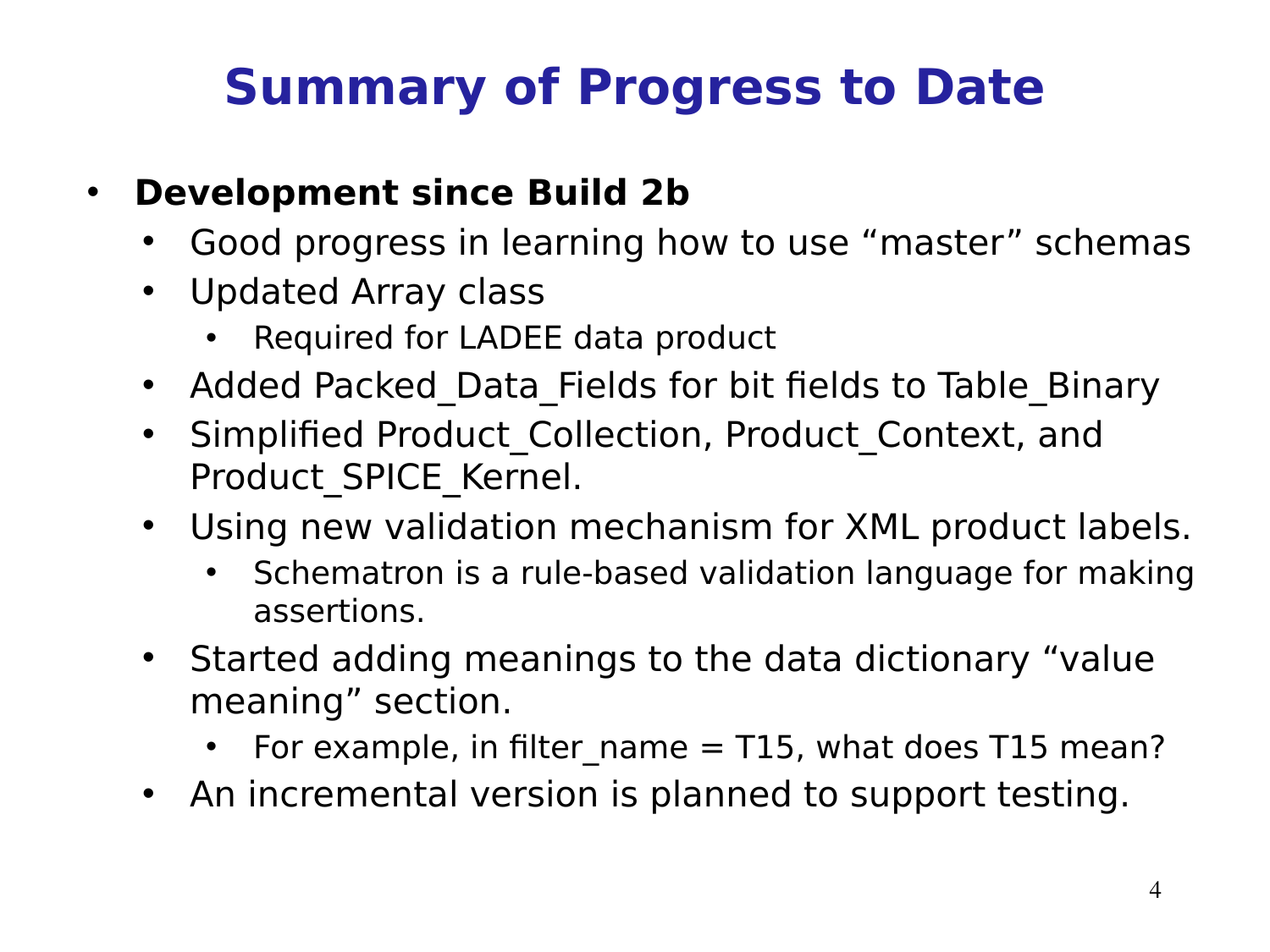

# Summary of Progress to Date
Development since Build 2b
Good progress in learning how to use “master” schemas
Updated Array class
Required for LADEE data product
Added Packed_Data_Fields for bit fields to Table_Binary
Simplified Product_Collection, Product_Context, and Product_SPICE_Kernel.
Using new validation mechanism for XML product labels.
Schematron is a rule-based validation language for making assertions.
Started adding meanings to the data dictionary “value meaning” section.
For example, in filter_name = T15, what does T15 mean?
An incremental version is planned to support testing.

4